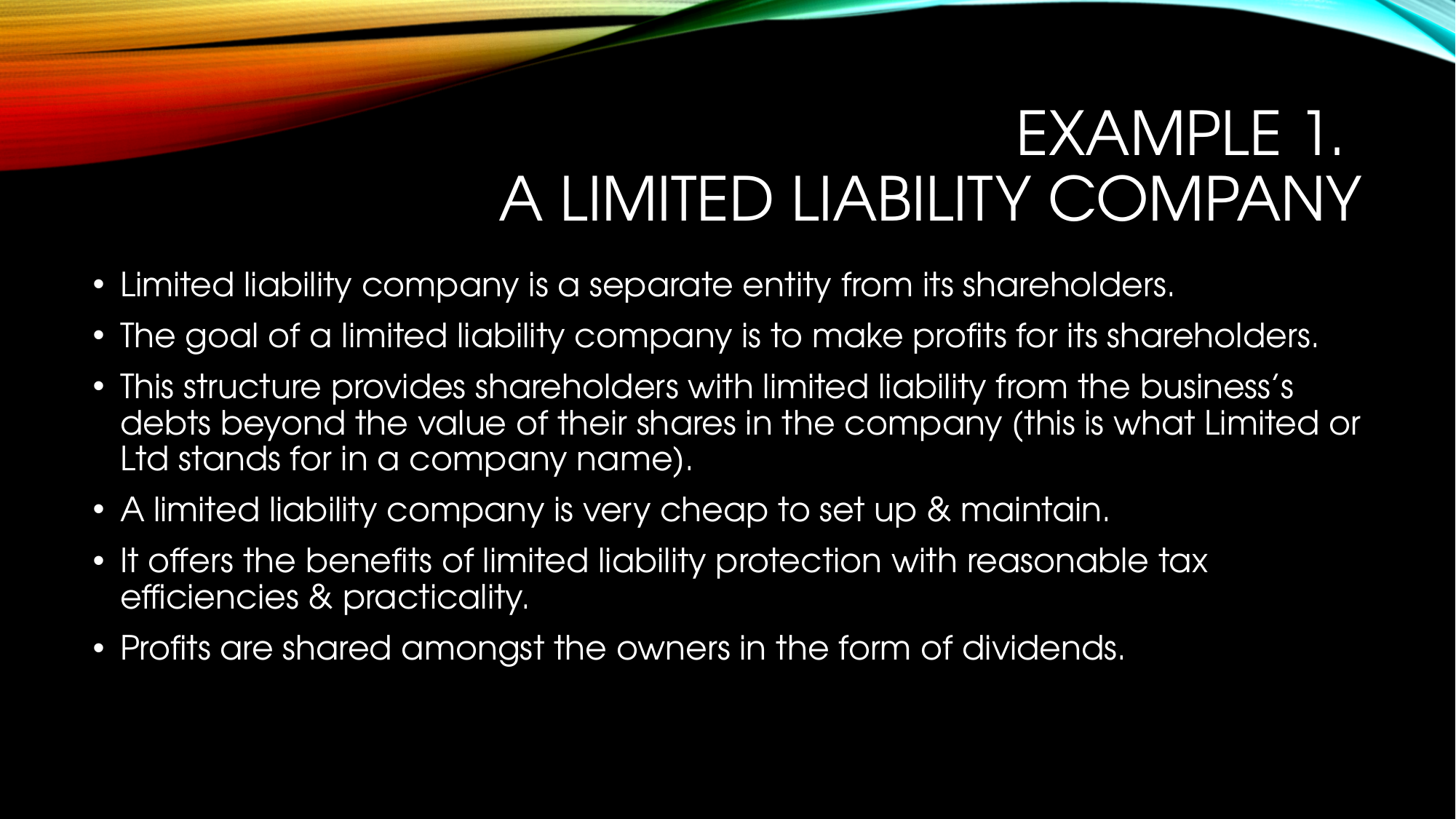

# Example 1. A limited liability company
Limited liability company is a separate entity from its shareholders.
The goal of a limited liability company is to make profits for its shareholders.
This structure provides shareholders with limited liability from the business’s debts beyond the value of their shares in the company (this is what Limited or Ltd stands for in a company name).
A limited liability company is very cheap to set up & maintain.
It offers the benefits of limited liability protection with reasonable tax efficiencies & practicality.
Profits are shared amongst the owners in the form of dividends.